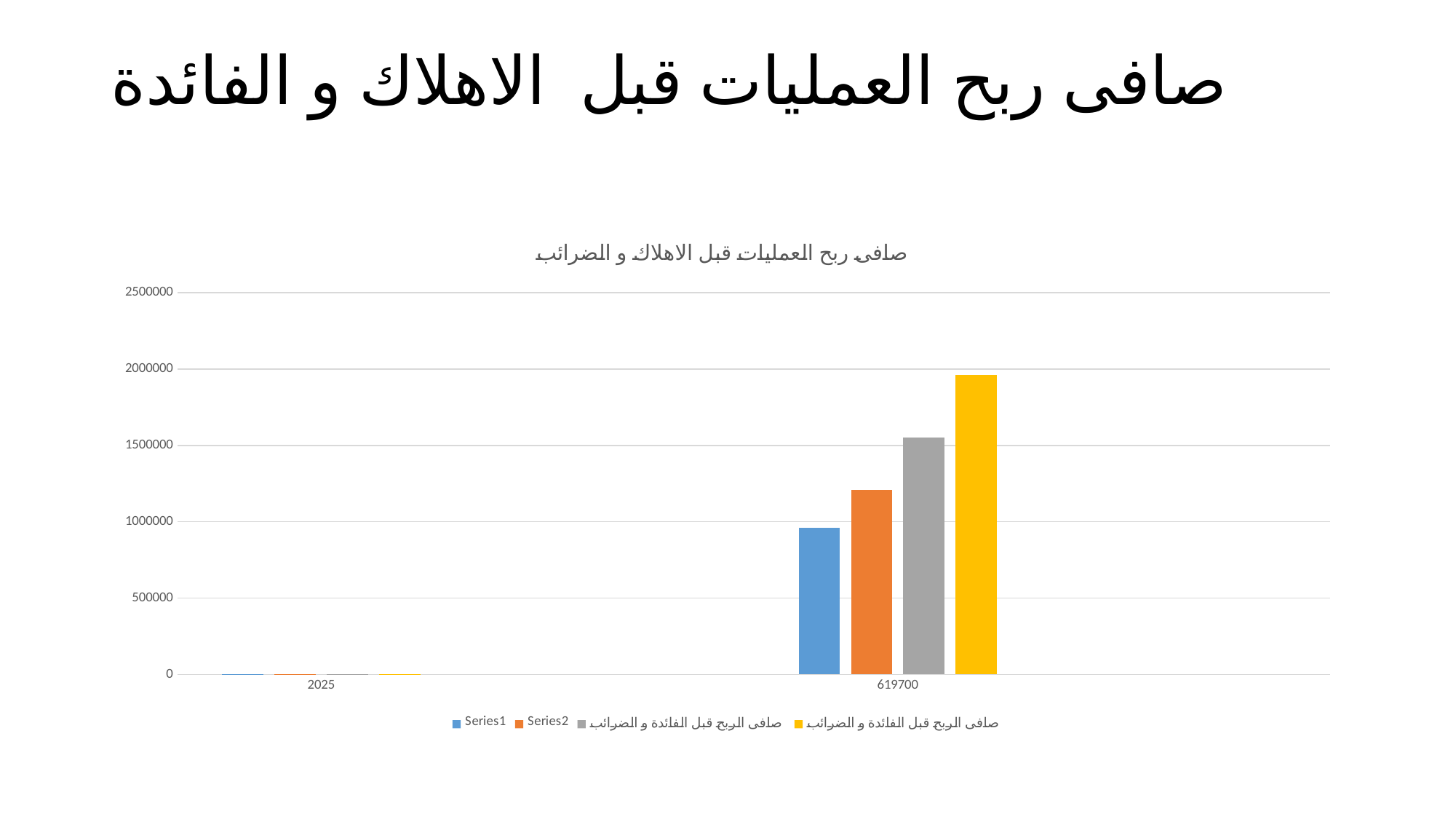

# صافى ربح العمليات قبل  الاهلاك و الفائدة

### Chart: صافى ربح العمليات قبل الاهلاك و الضرائب

| Category |  |  | صافى الربح قبل الفائدة و الضرائب  | صافى الربح قبل الفائدة و الضرائب  |
|---|---|---|---|---|
| 2025 | 2026.0 | 2027.0 | 2028.0 | 2029.0 |
|  | None | None | None | None |
| 619700 | 958200.0 | 1209980.0 | 1551979.1999999997 | 1960584.452 |
|  | None | None | None | None |